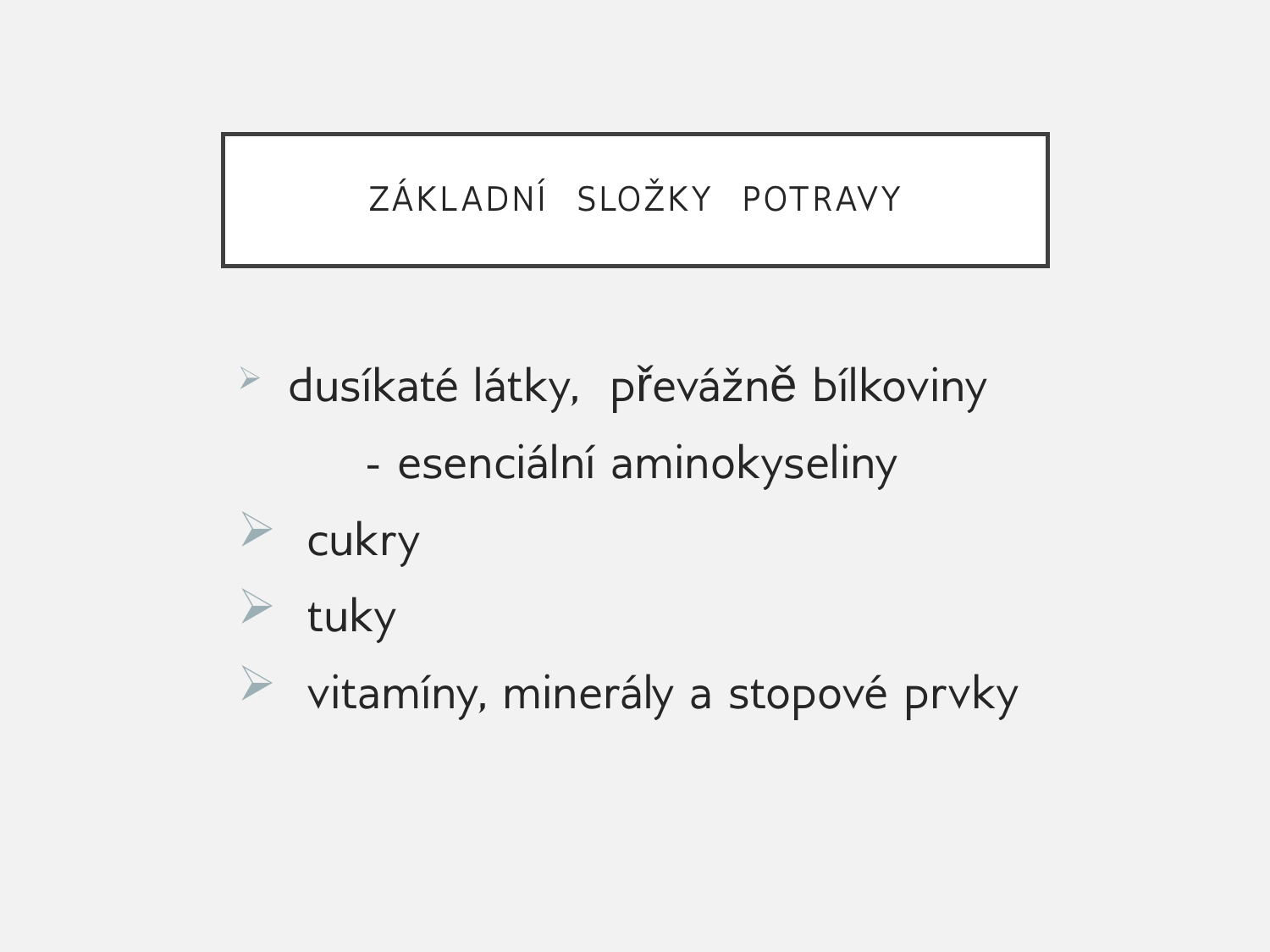

# ZáklADNÍ  SLOŽKY  POTRAVY
  dusíkaté látky,  převážně bílkoviny
	- esenciální aminokyseliny
  cukry
  tuky
  vitamíny, minerály a stopové prvky